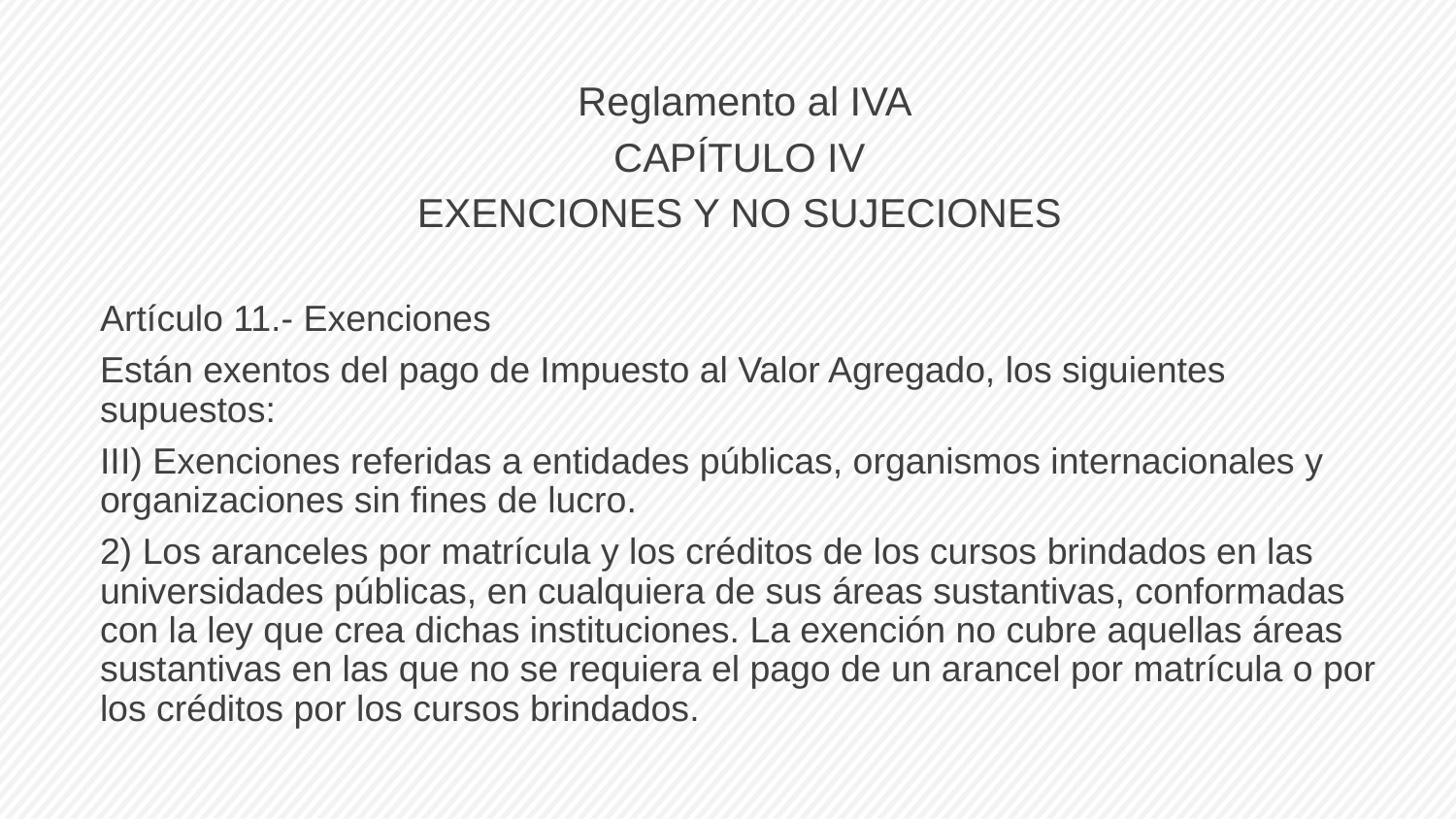

Reglamento al IVA
CAPÍTULO IV
EXENCIONES Y NO SUJECIONES

Artículo 11.- Exenciones
Están exentos del pago de Impuesto al Valor Agregado, los siguientes supuestos:
III) Exenciones referidas a entidades públicas, organismos internacionales y organizaciones sin fines de lucro.
2) Los aranceles por matrícula y los créditos de los cursos brindados en las universidades públicas, en cualquiera de sus áreas sustantivas, conformadas con la ley que crea dichas instituciones. La exención no cubre aquellas áreas sustantivas en las que no se requiera el pago de un arancel por matrícula o por los créditos por los cursos brindados.